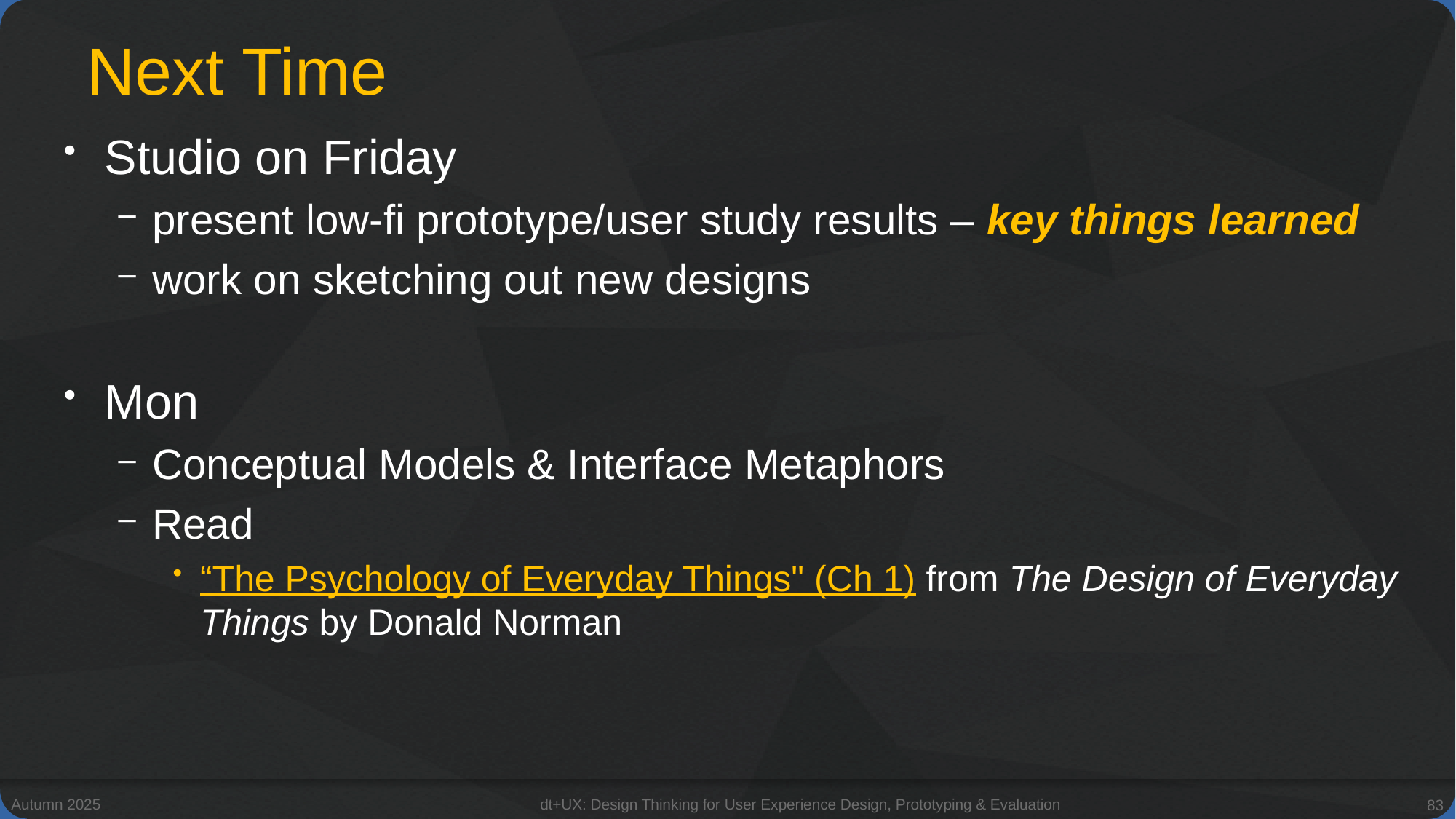

# Next Time
Studio on Friday
present low-fi prototype/user study results – key things learned
work on sketching out new designs

Mon
Conceptual Models & Interface Metaphors
Read
“The Psychology of Everyday Things" (Ch 1) from The Design of Everyday Things by Donald Norman
Autumn 2025
dt+UX: Design Thinking for User Experience Design, Prototyping & Evaluation
83